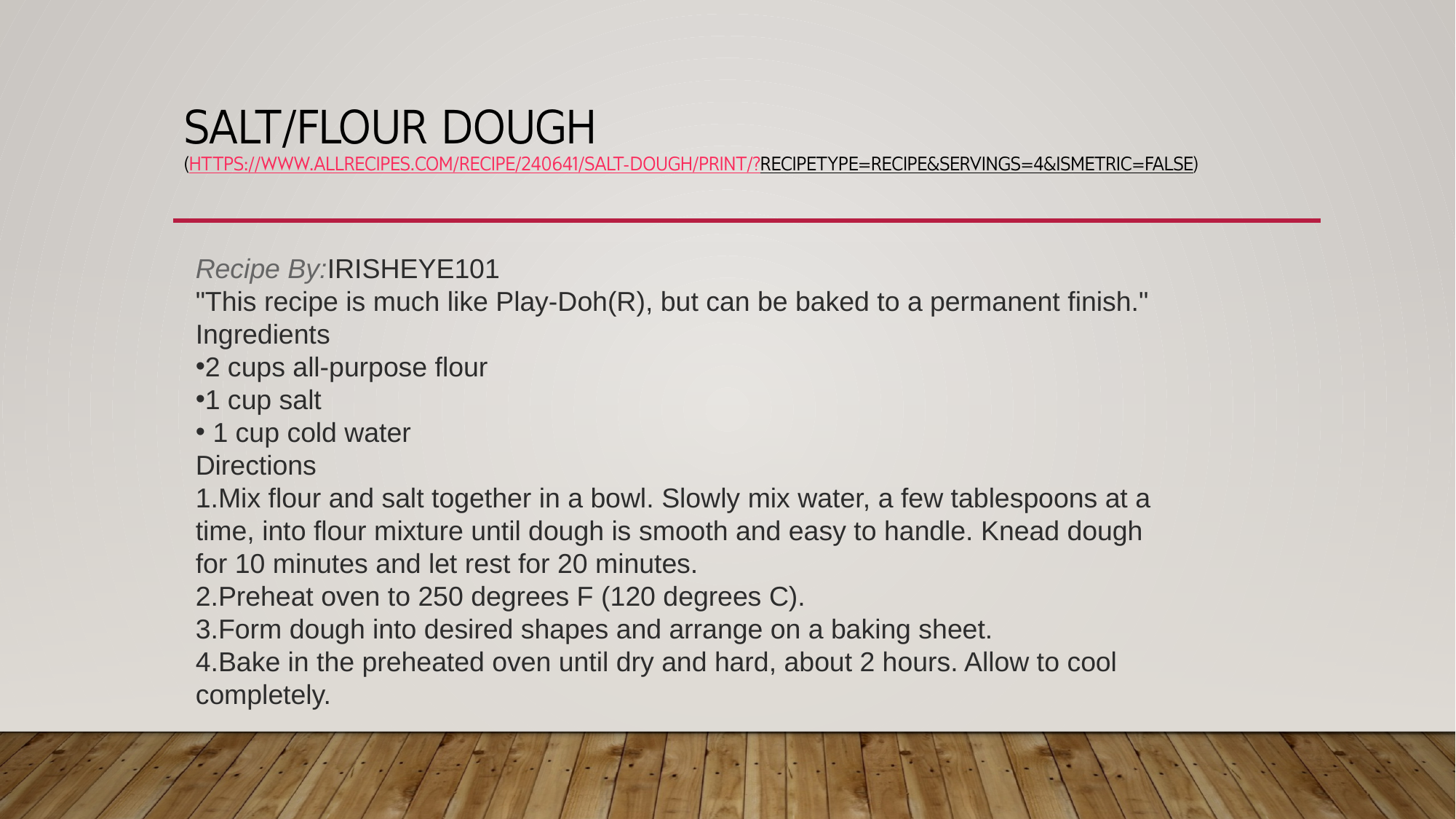

# Salt/Flour Dough (https://www.allrecipes.com/recipe/240641/salt-dough/print/?recipeType=Recipe&servings=4&isMetric=false)
Recipe By:IRISHEYE101
"This recipe is much like Play-Doh(R), but can be baked to a permanent finish."
Ingredients
2 cups all-purpose flour
1 cup salt
 1 cup cold water
Directions
Mix flour and salt together in a bowl. Slowly mix water, a few tablespoons at a time, into flour mixture until dough is smooth and easy to handle. Knead dough for 10 minutes and let rest for 20 minutes.
Preheat oven to 250 degrees F (120 degrees C).
Form dough into desired shapes and arrange on a baking sheet.
Bake in the preheated oven until dry and hard, about 2 hours. Allow to cool completely.